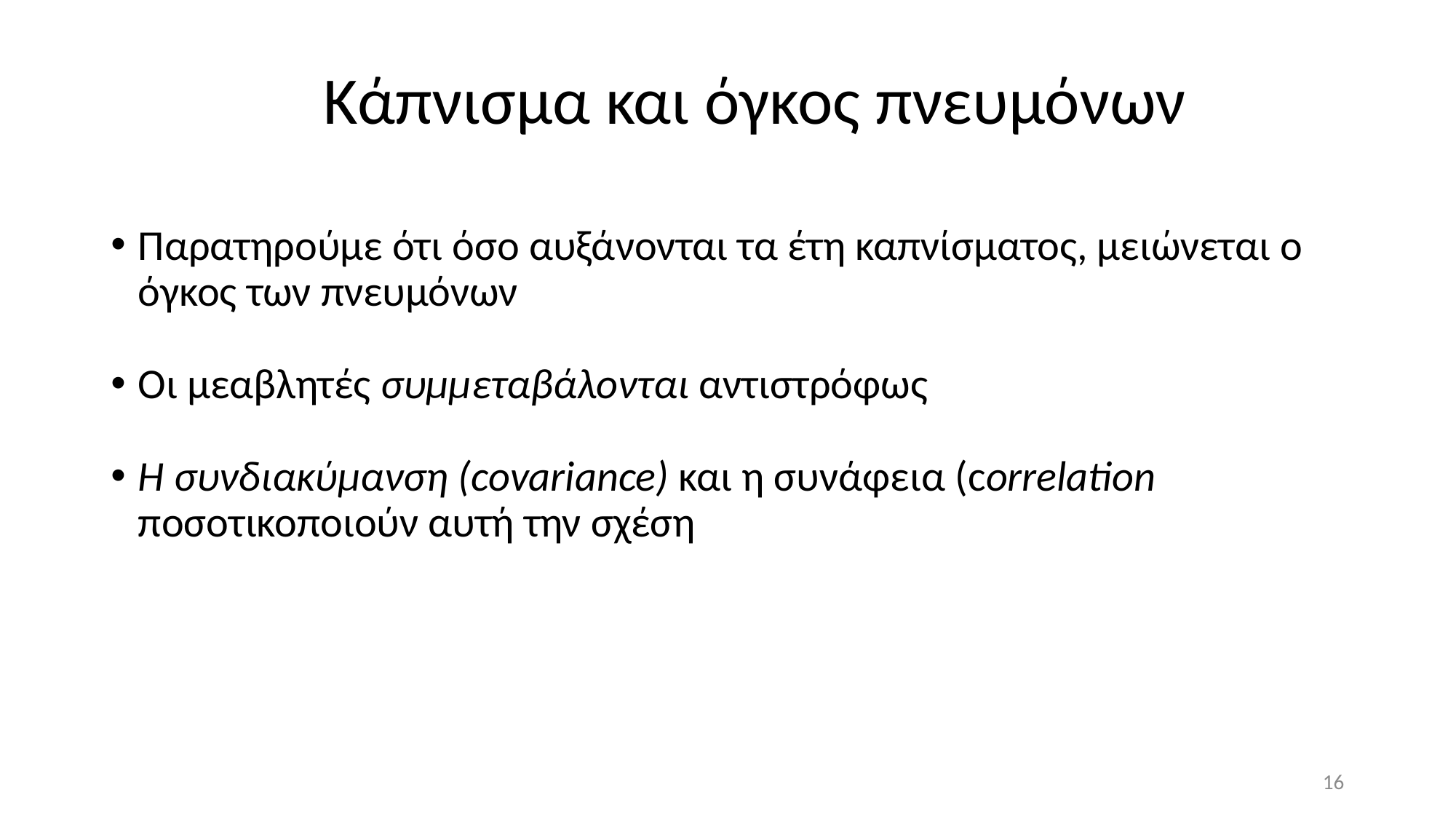

# Κάπνισμα και όγκος πνευμόνων
Παρατηρούμε ότι όσο αυξάνονται τα έτη καπνίσματος, μειώνεται ο όγκος των πνευμόνων

Οι μεαβλητές συμμεταβάλονται αντιστρόφως

Η συνδιακύμανση (covariance) και η συνάφεια (correlation ποσοτικοποιούν αυτή την σχέση

16